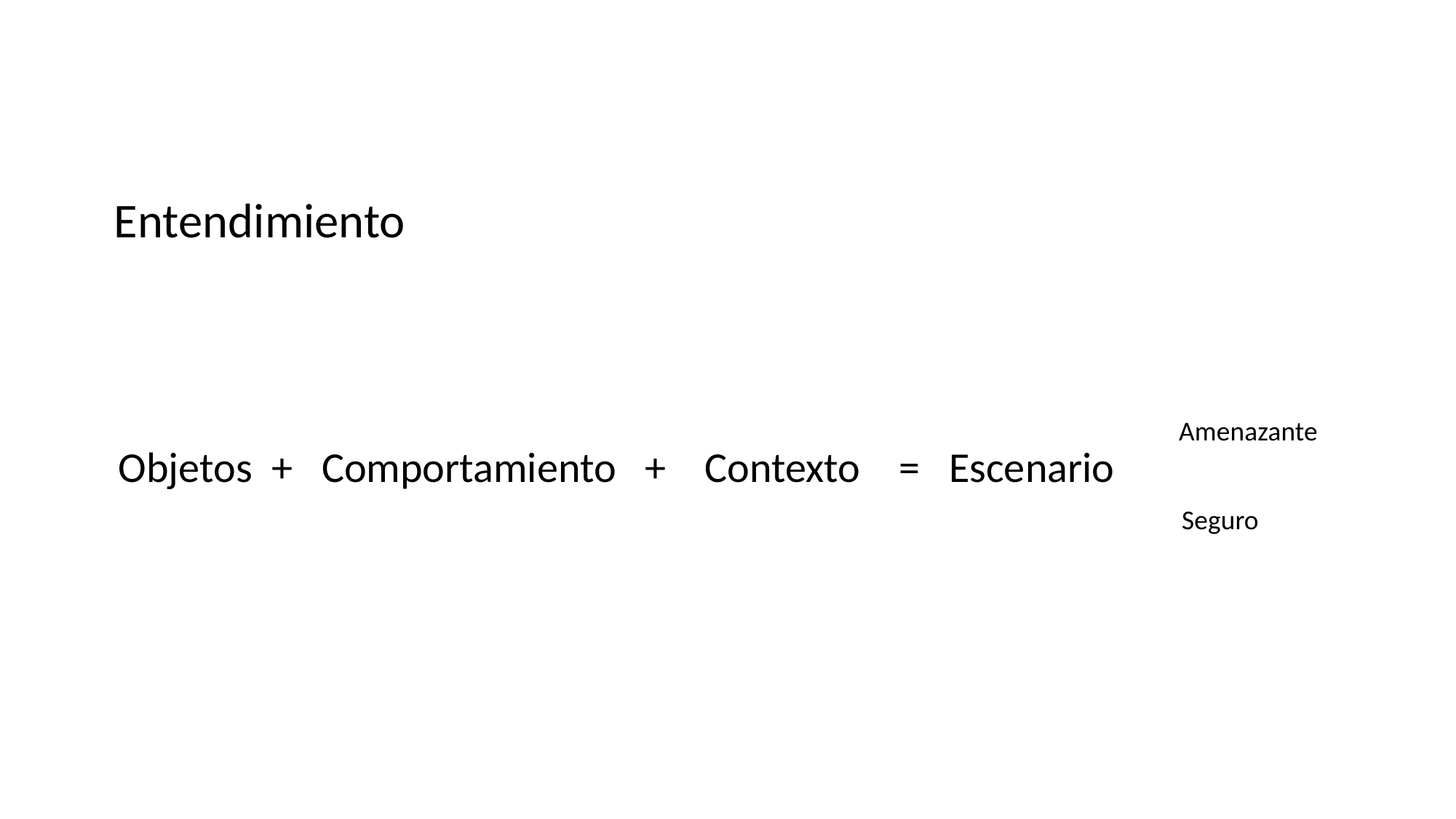

Entendimiento
Amenazante
Objetos  +   Comportamiento   +    Contexto    =   Escenario
Seguro